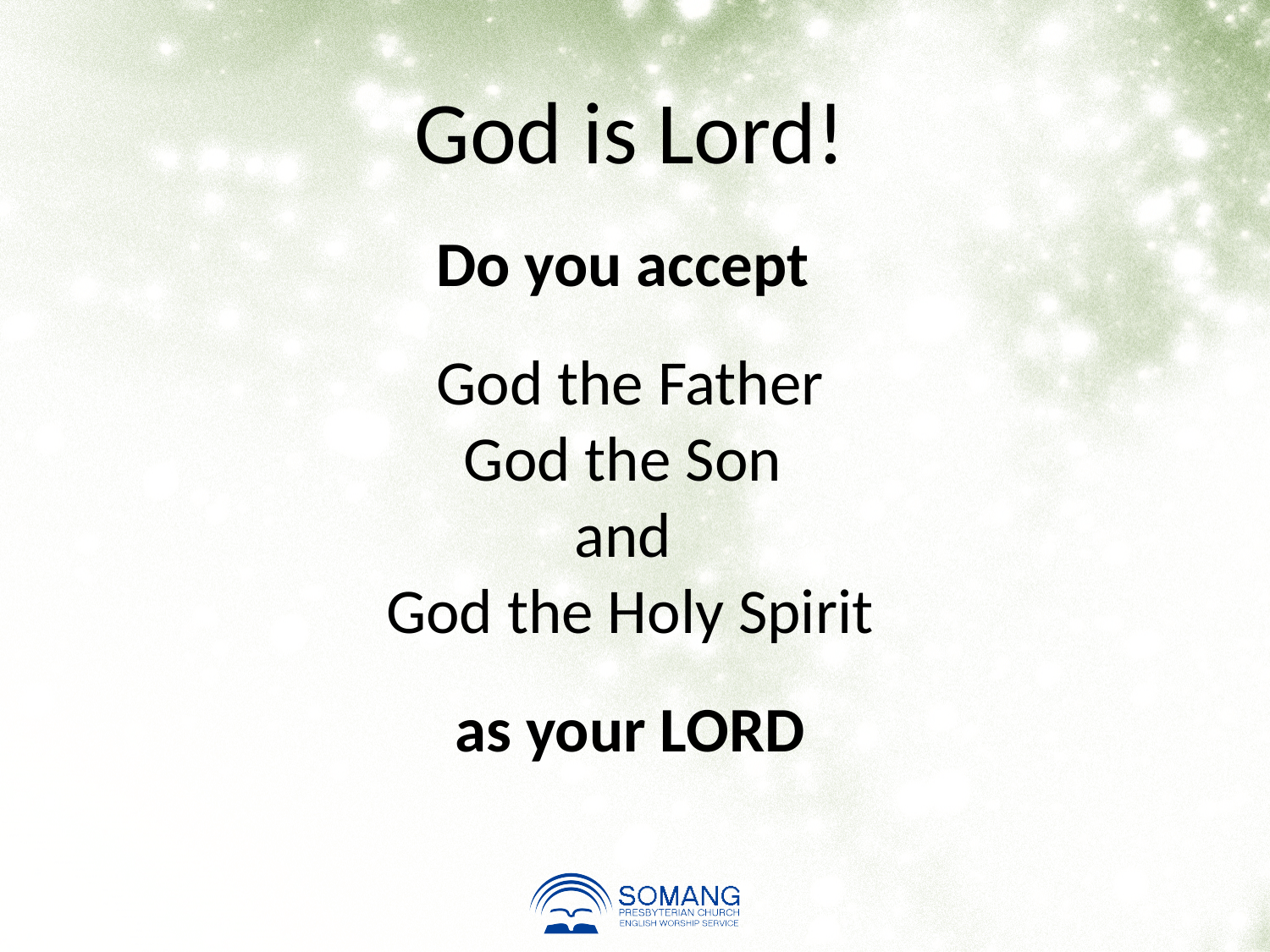

God is Lord!

Do you accept

God the Father
God the Son
and
God the Holy Spirit

as your LORD